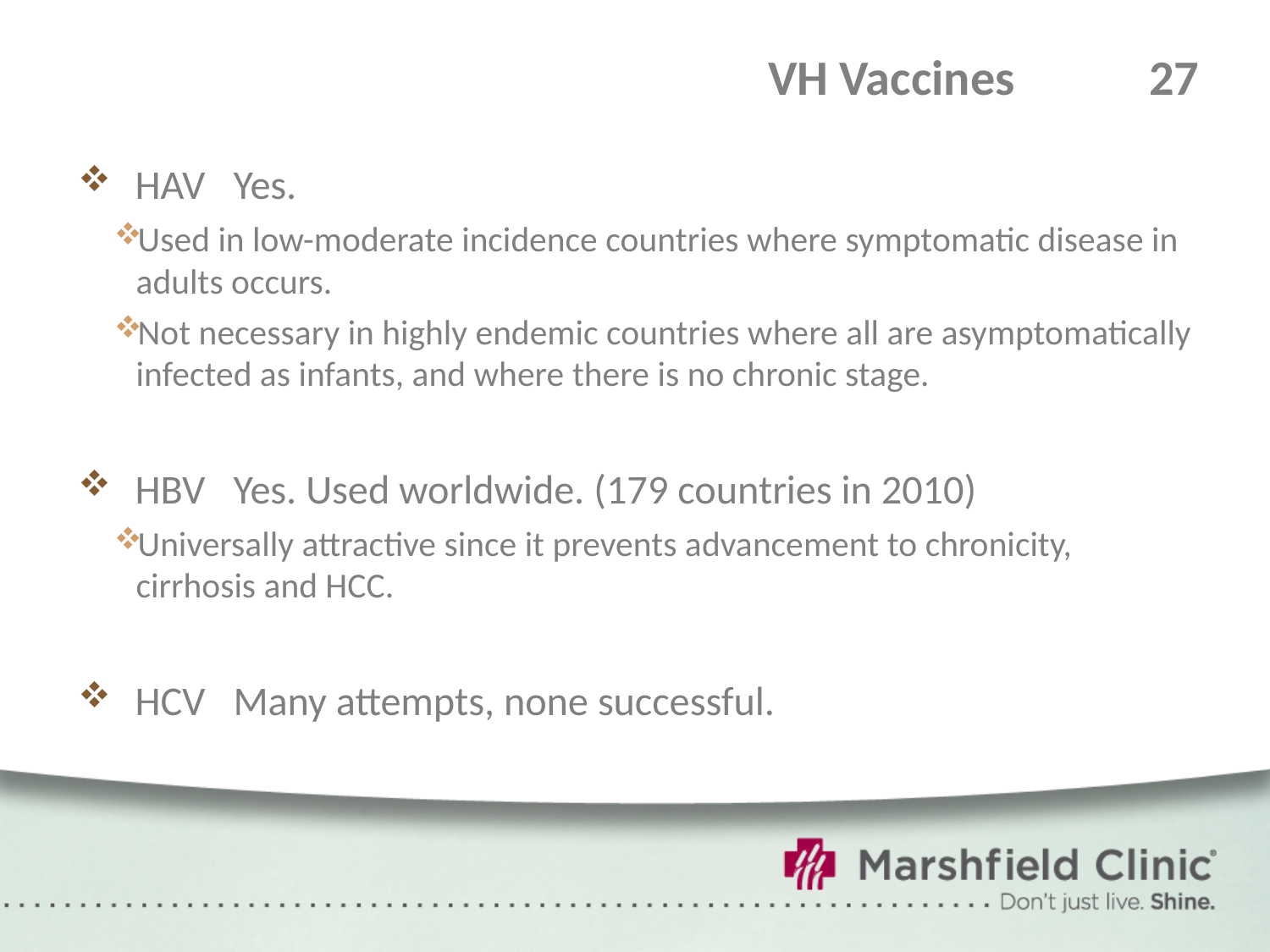

# VH Vaccines	 	27
HAV   Yes.
Used in low-moderate incidence countries where symptomatic disease in adults occurs.
Not necessary in highly endemic countries where all are asymptomatically infected as infants, and where there is no chronic stage.

HBV   Yes. Used worldwide. (179 countries in 2010)
Universally attractive since it prevents advancement to chronicity, cirrhosis and HCC.

HCV   Many attempts, none successful.